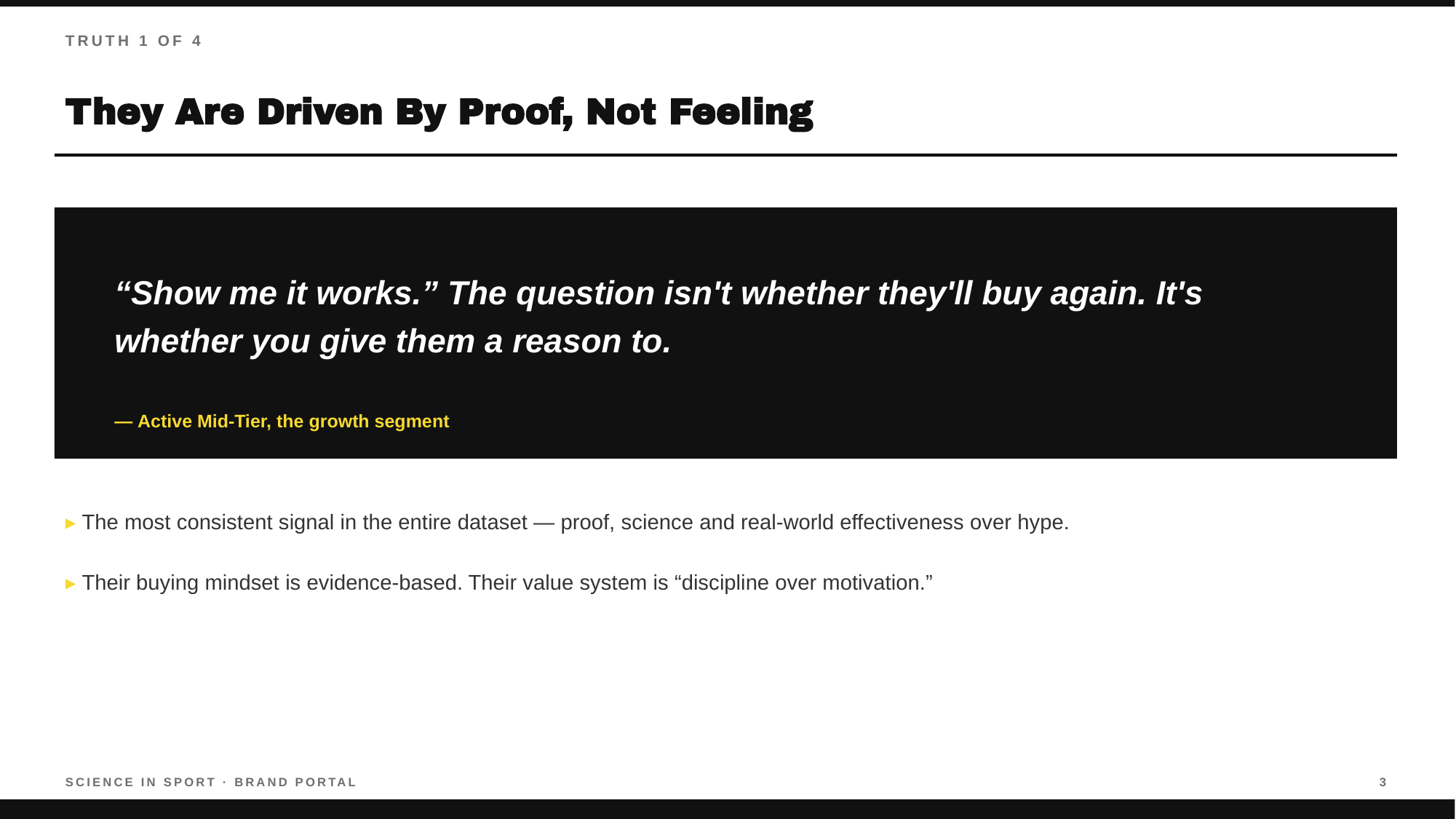

TRUTH 1 OF 4
They Are Driven By Proof, Not Feeling

“Show me it works.” The question isn't whether they'll buy again. It's whether you give them a reason to.
— Active Mid-Tier, the growth segment
▸ The most consistent signal in the entire dataset — proof, science and real-world effectiveness over hype.
▸ Their buying mindset is evidence-based. Their value system is “discipline over motivation.”
SCIENCE IN SPORT · BRAND PORTAL
3